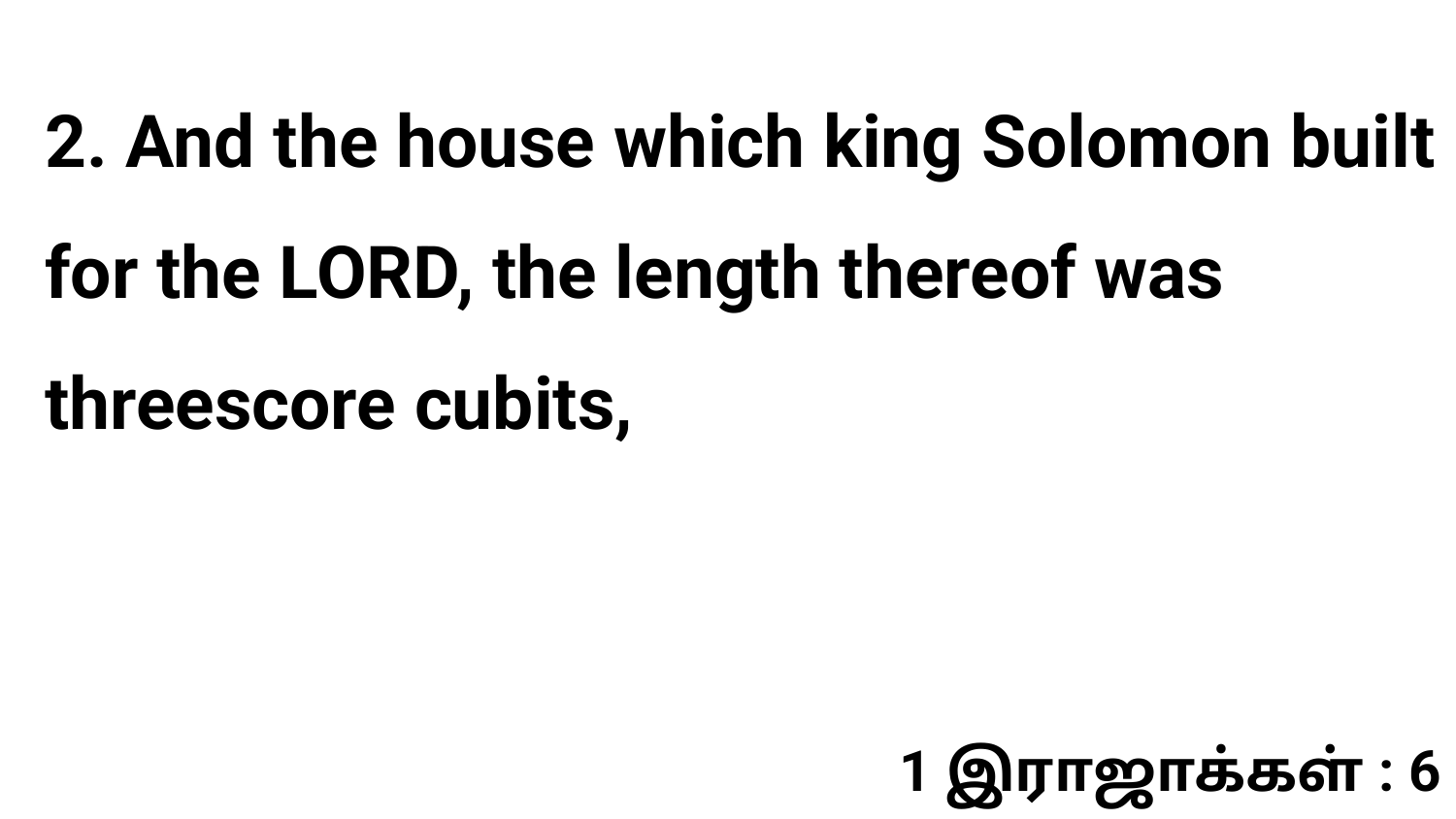

2. And the house which king Solomon built for the LORD, the length thereof was threescore cubits,
1 இராஜாக்கள் : 6